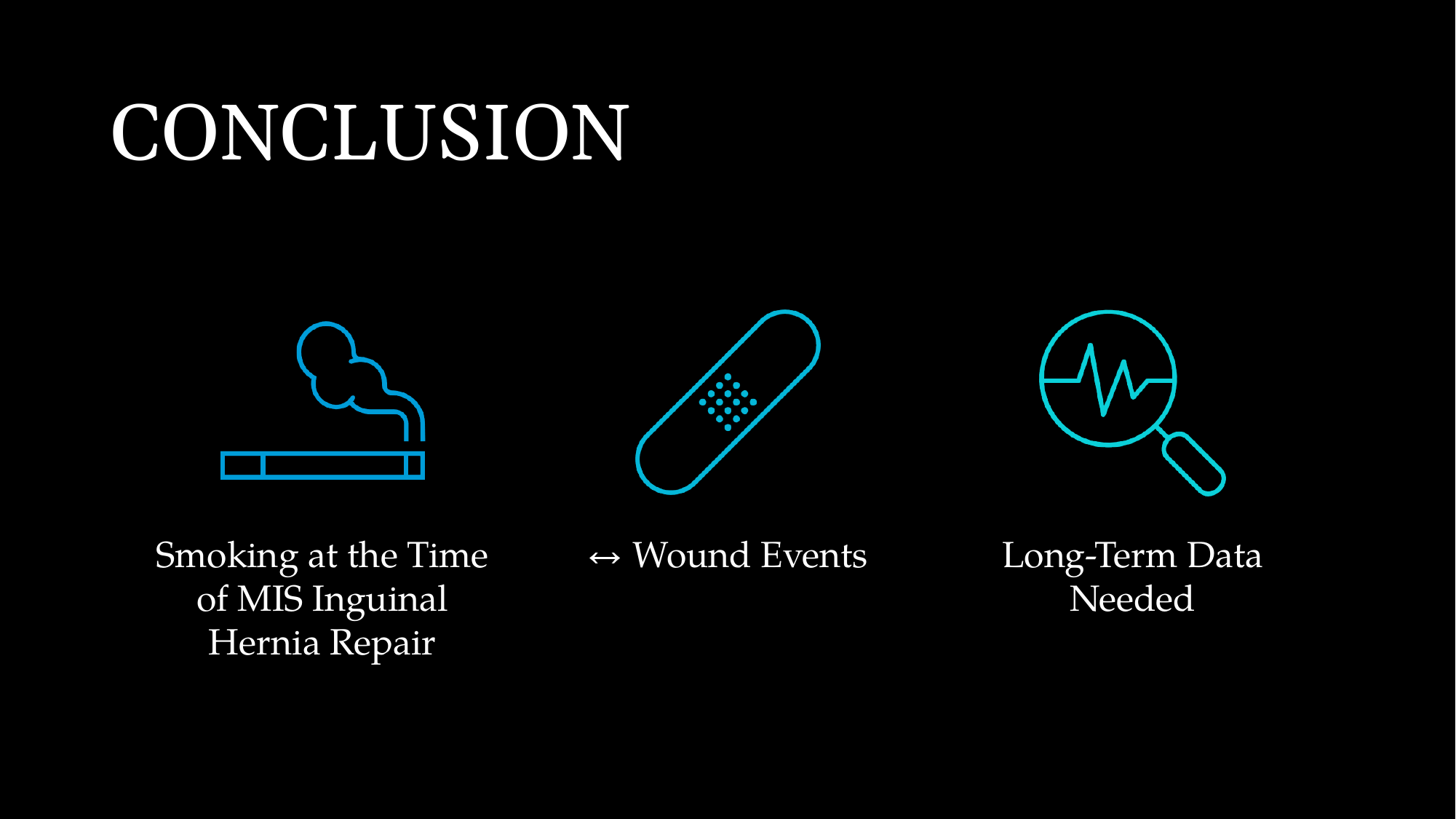

# CONCLUSION
Smoking at the Time of MIS Inguinal Hernia Repair
↔ Wound Events
Long-Term Data Needed